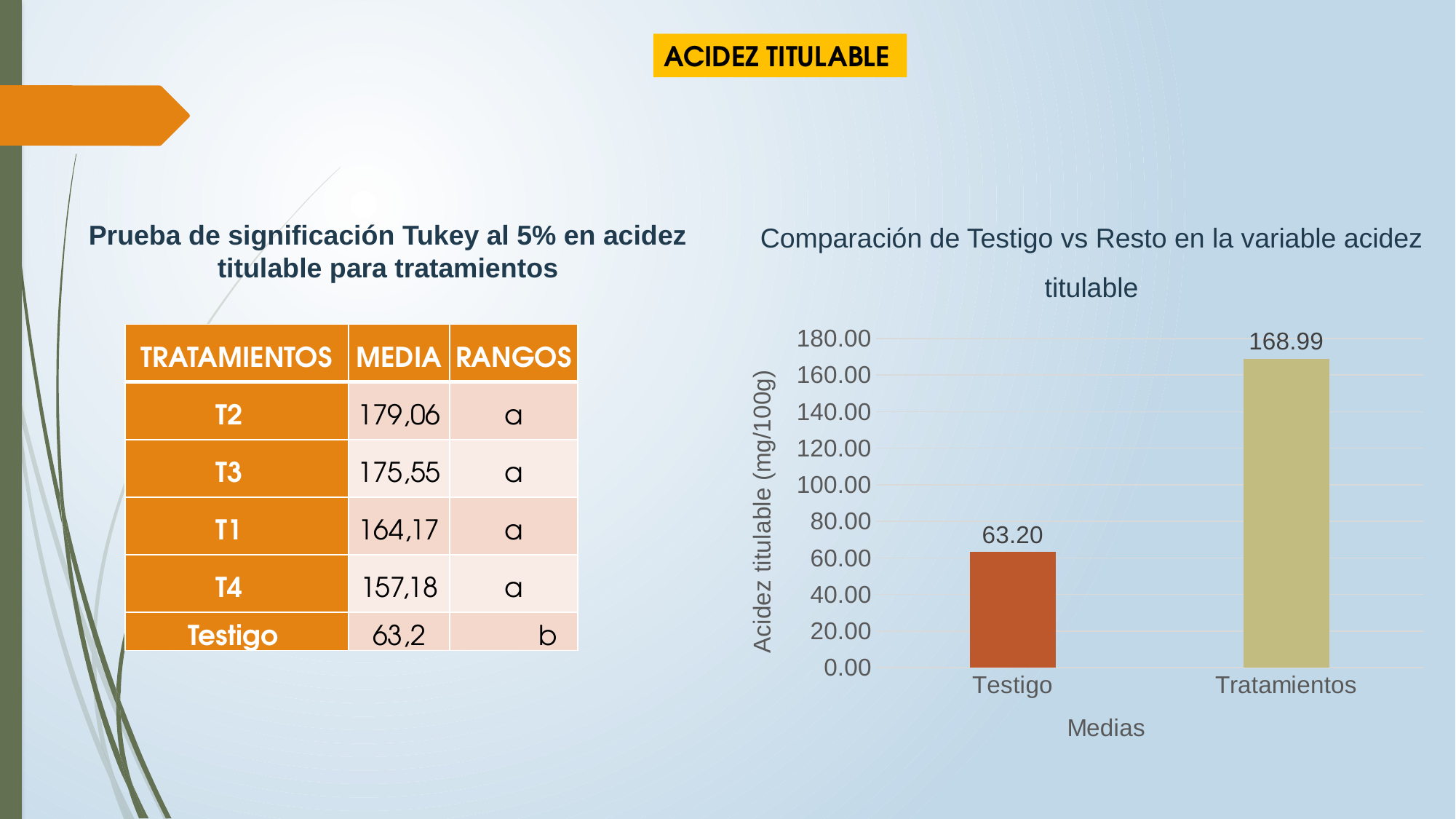

ACIDEZ TITULABLE
Comparación de Testigo vs Resto en la variable acidez titulable
Prueba de significación Tukey al 5% en acidez titulable para tratamientos

### Chart

| Category |  |
|---|---|
| Testigo | 63.2 |
| Tratamientos | 168.99 |
| TRATAMIENTOS | MEDIA | RANGOS |
| --- | --- | --- |
| T2 | 179,06 | a |
| T3 | 175,55 | a |
| T1 | 164,17 | a |
| T4 | 157,18 | a |
| Testigo | 63,2 | b |